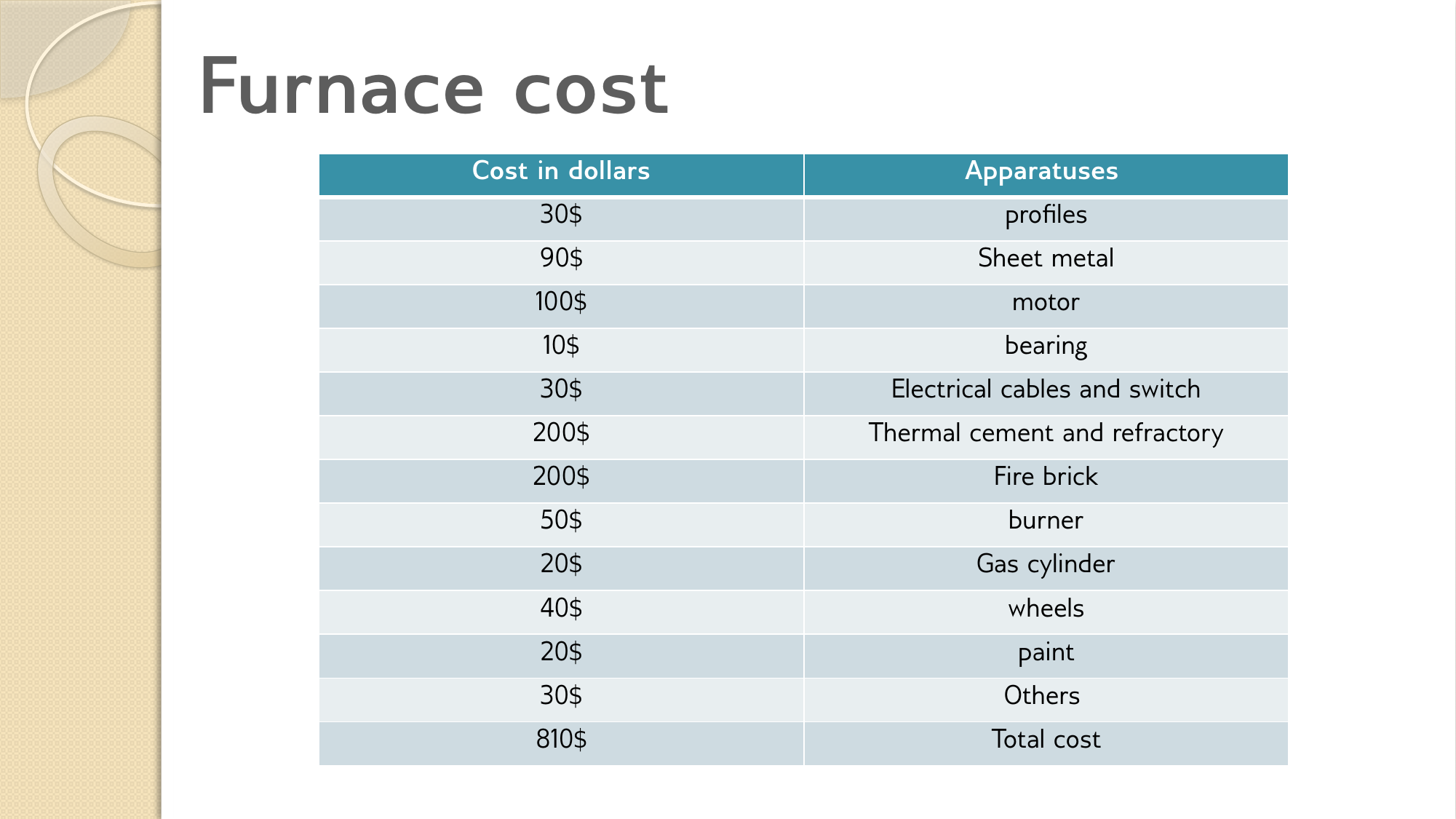

Furnace cost
| Cost in dollars | Apparatuses |
| --- | --- |
| 30$ | profiles |
| 90$ | Sheet metal |
| 100$ | motor |
| 10$ | bearing |
| 30$ | Electrical cables and switch |
| 200$ | Thermal cement and refractory |
| 200$ | Fire brick |
| 50$ | burner |
| 20$ | Gas cylinder |
| 40$ | wheels |
| 20$ | paint |
| 30$ | Others |
| 810$ | Total cost |